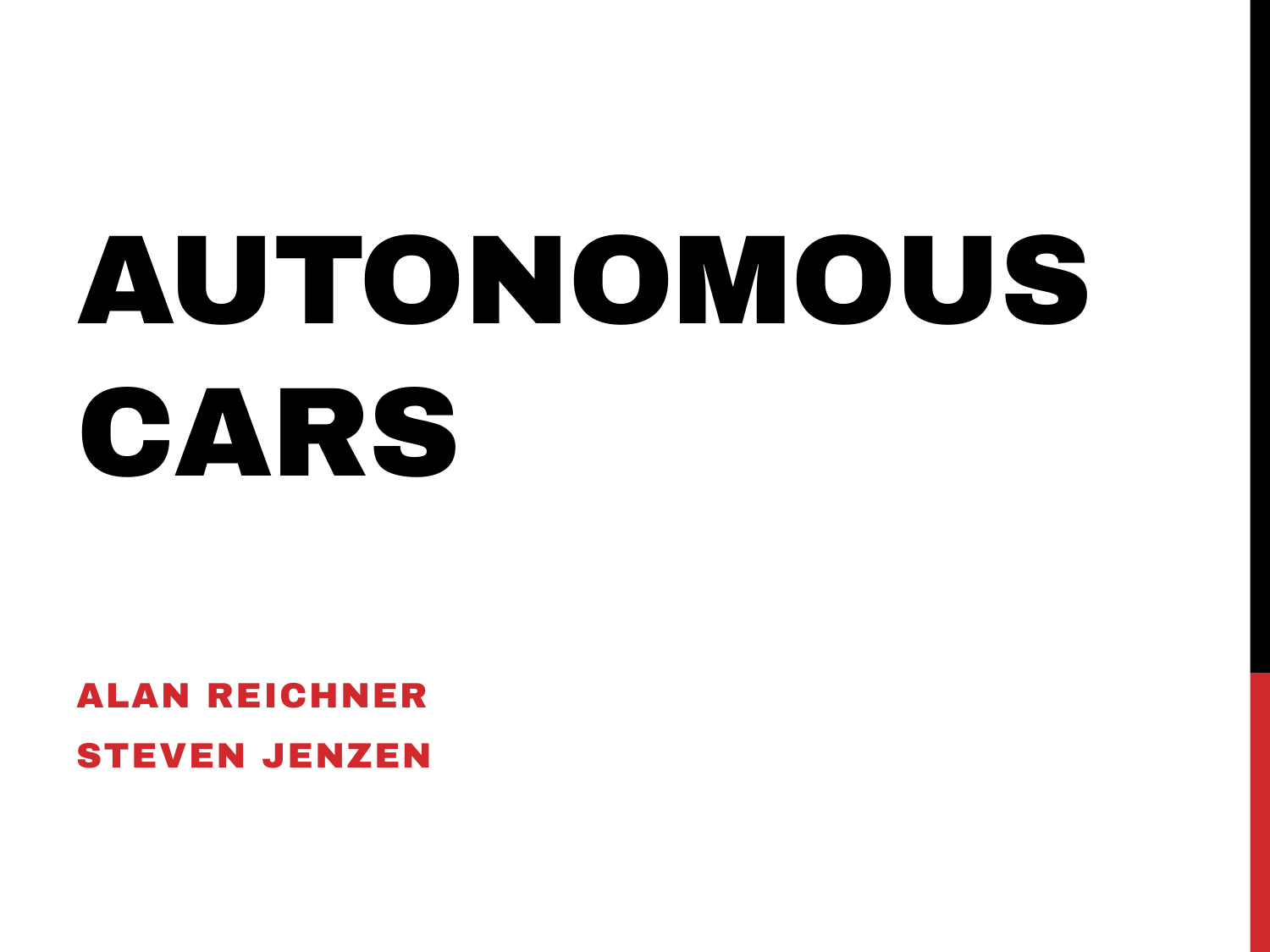

# Autonomous cars
Alan reichner
Steven jenzen